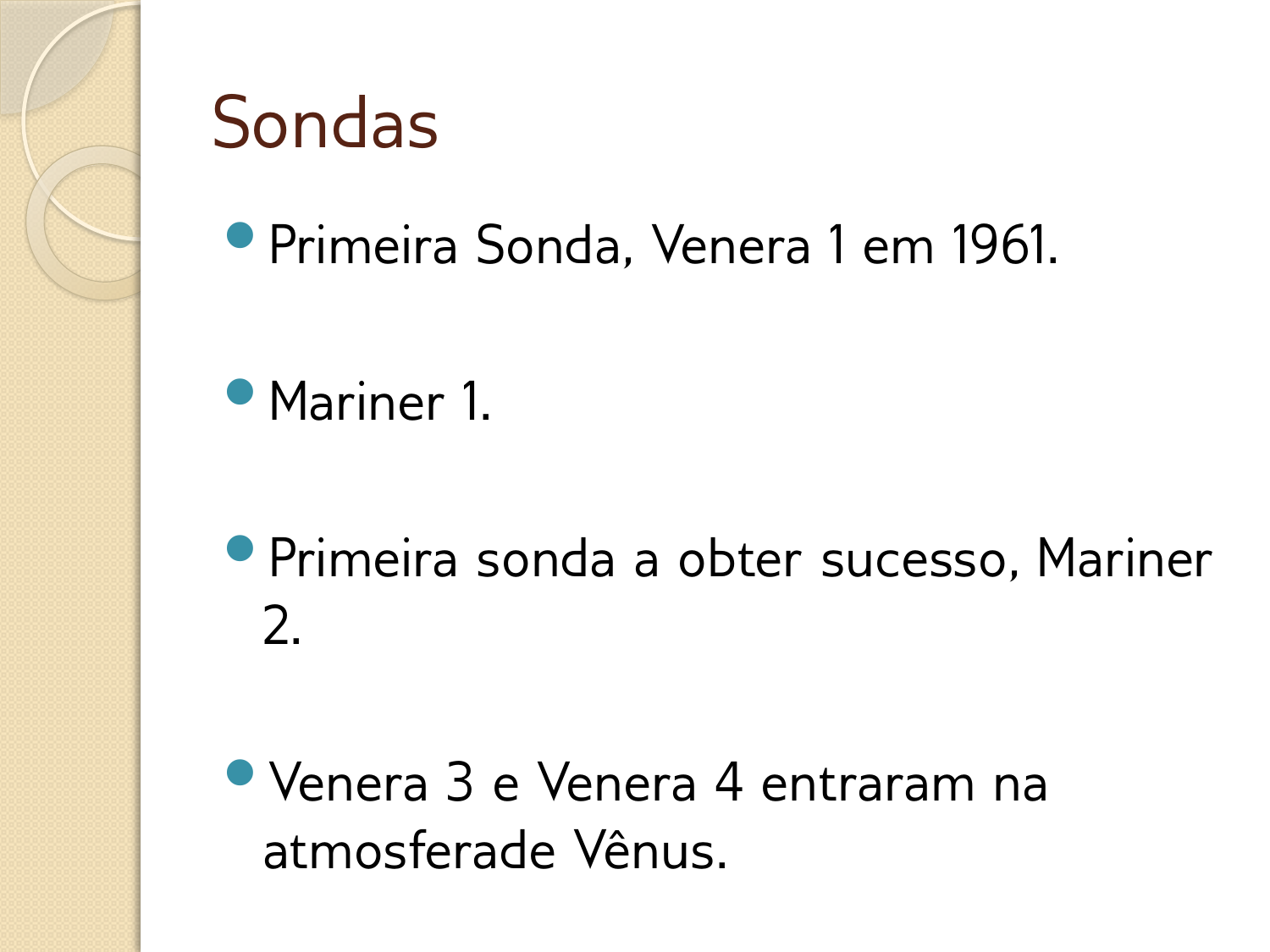

# Sondas
Primeira Sonda, Venera 1 em 1961.

Mariner 1.

Primeira sonda a obter sucesso, Mariner 2.

Venera 3 e Venera 4 entraram na atmosferade Vênus.